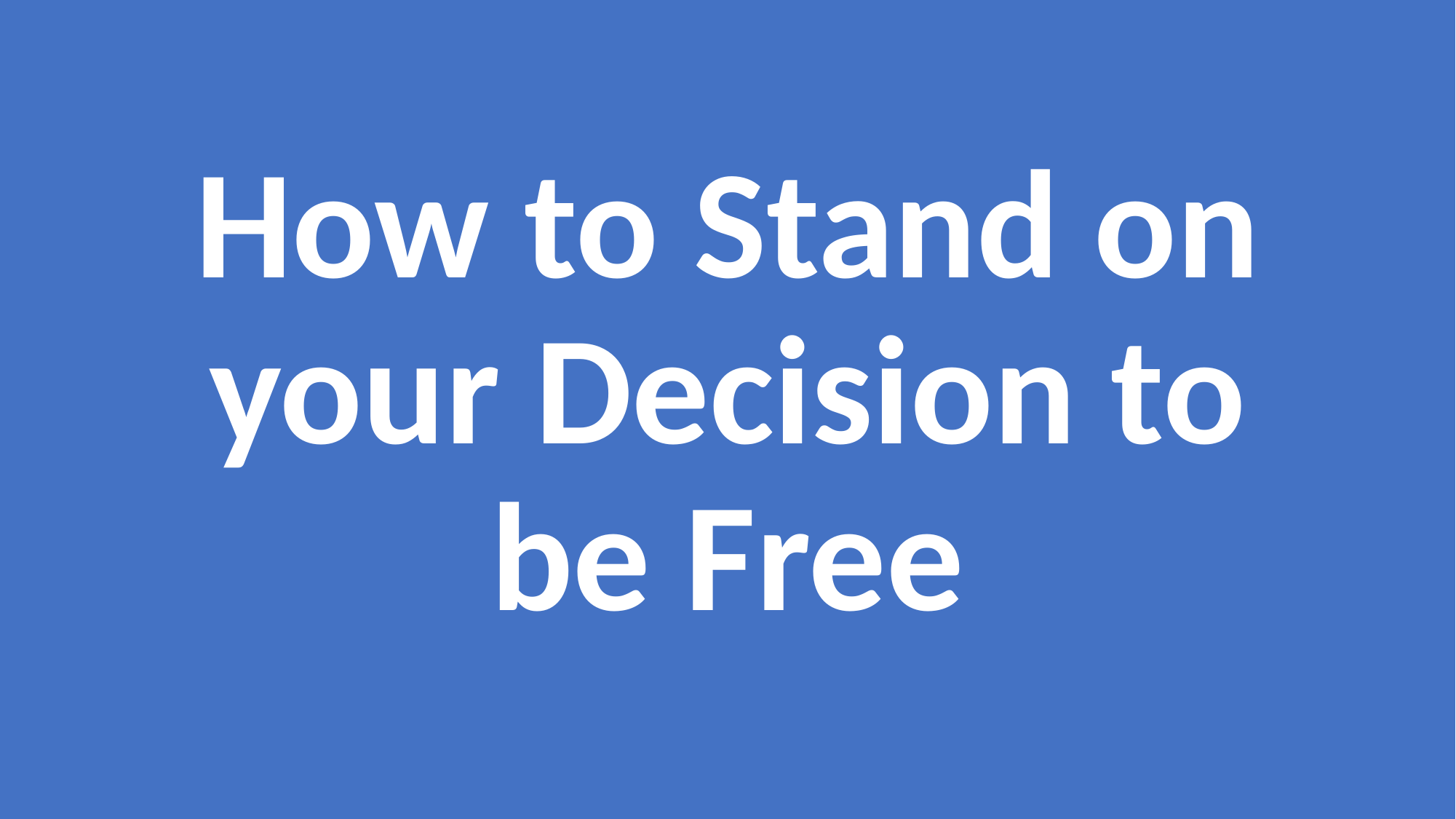

# How to Stand on your Decision to be Free